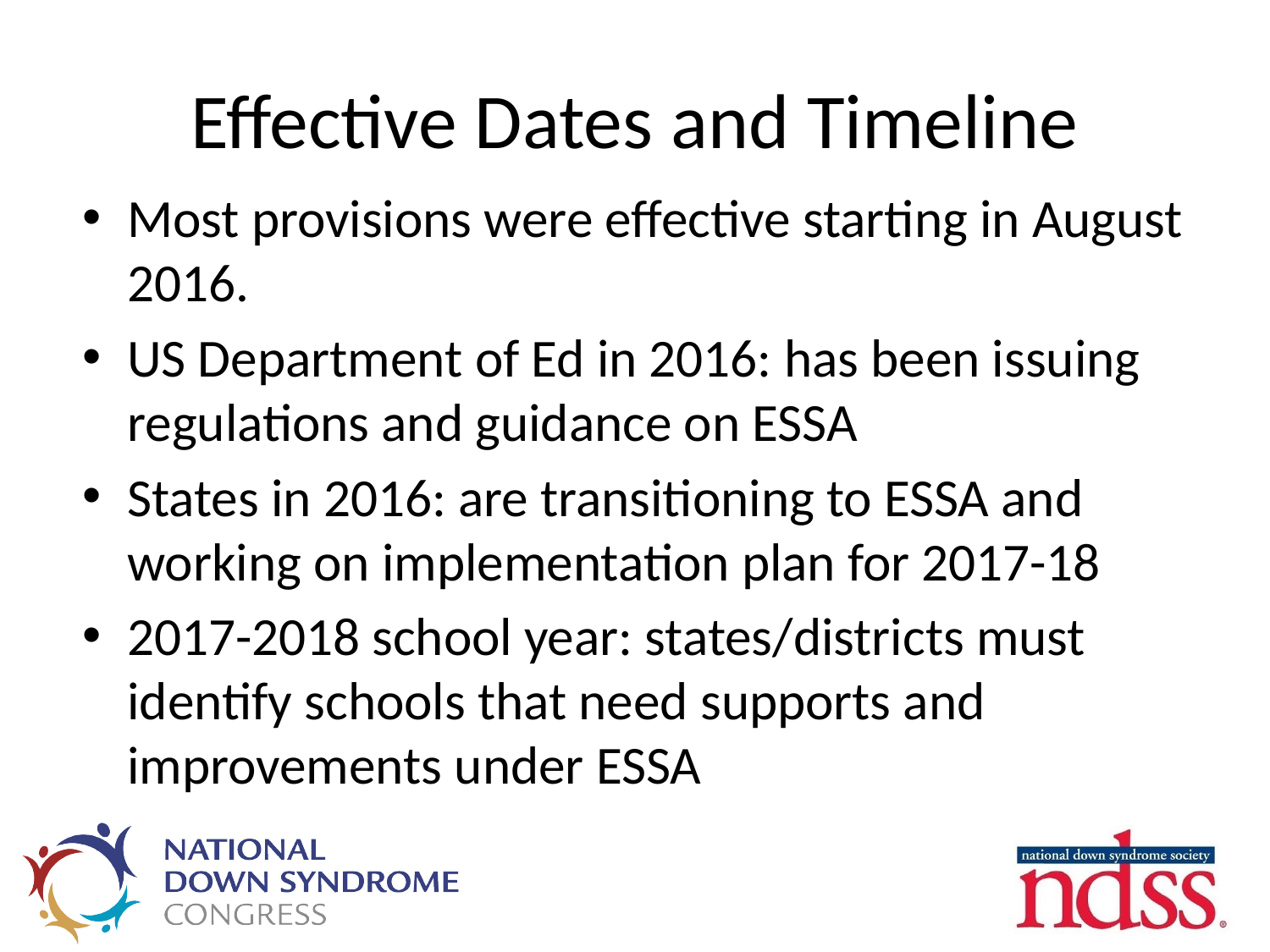

# Effective Dates and Timeline
Most provisions were effective starting in August 2016.
US Department of Ed in 2016: has been issuing regulations and guidance on ESSA
States in 2016: are transitioning to ESSA and working on implementation plan for 2017-18
2017-2018 school year: states/districts must identify schools that need supports and improvements under ESSA